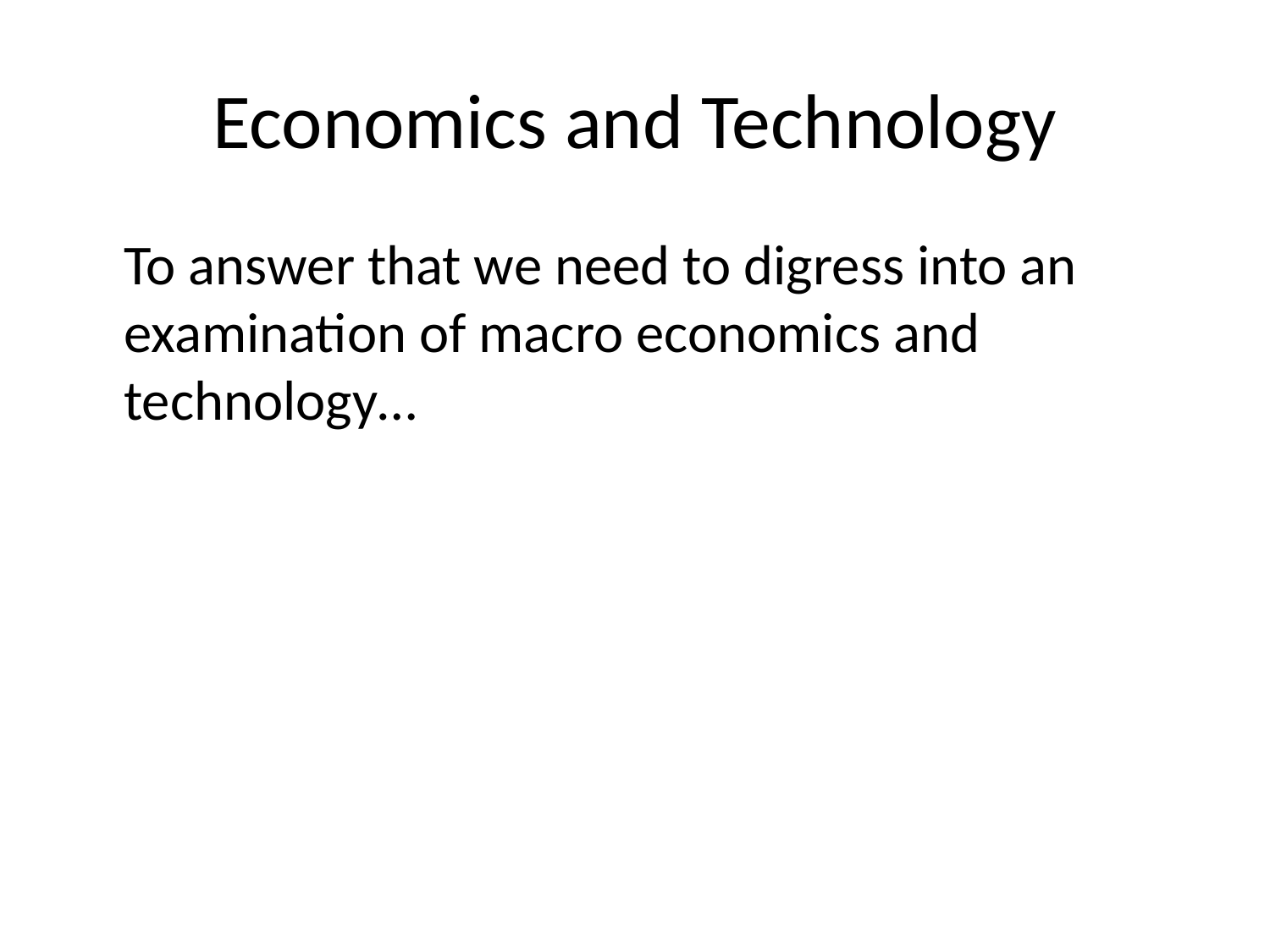

# Economics and Technology
	To answer that we need to digress into an examination of macro economics and technology…